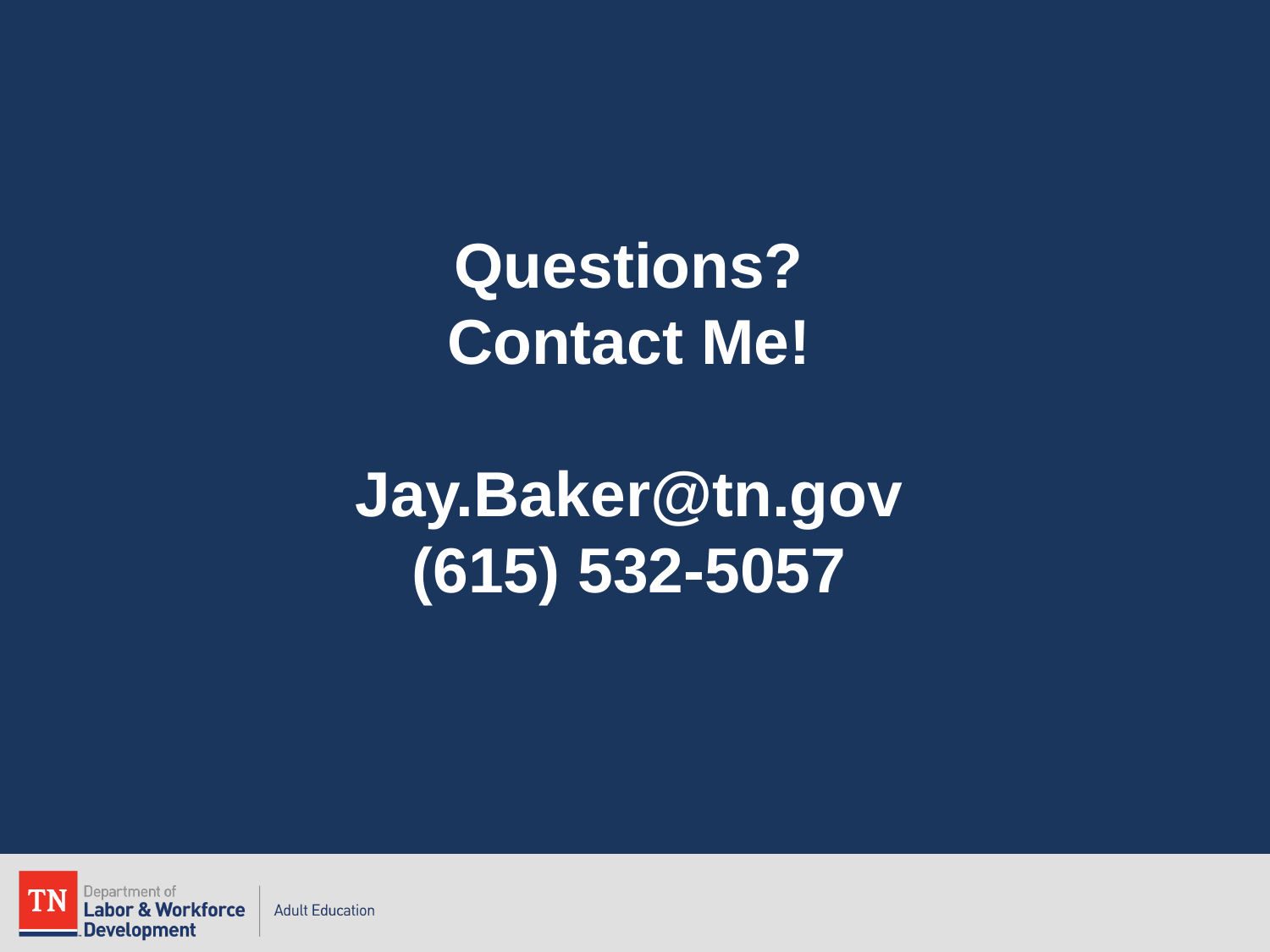

# Questions?
Contact Me!

Jay.Baker@tn.gov
(615) 532-5057